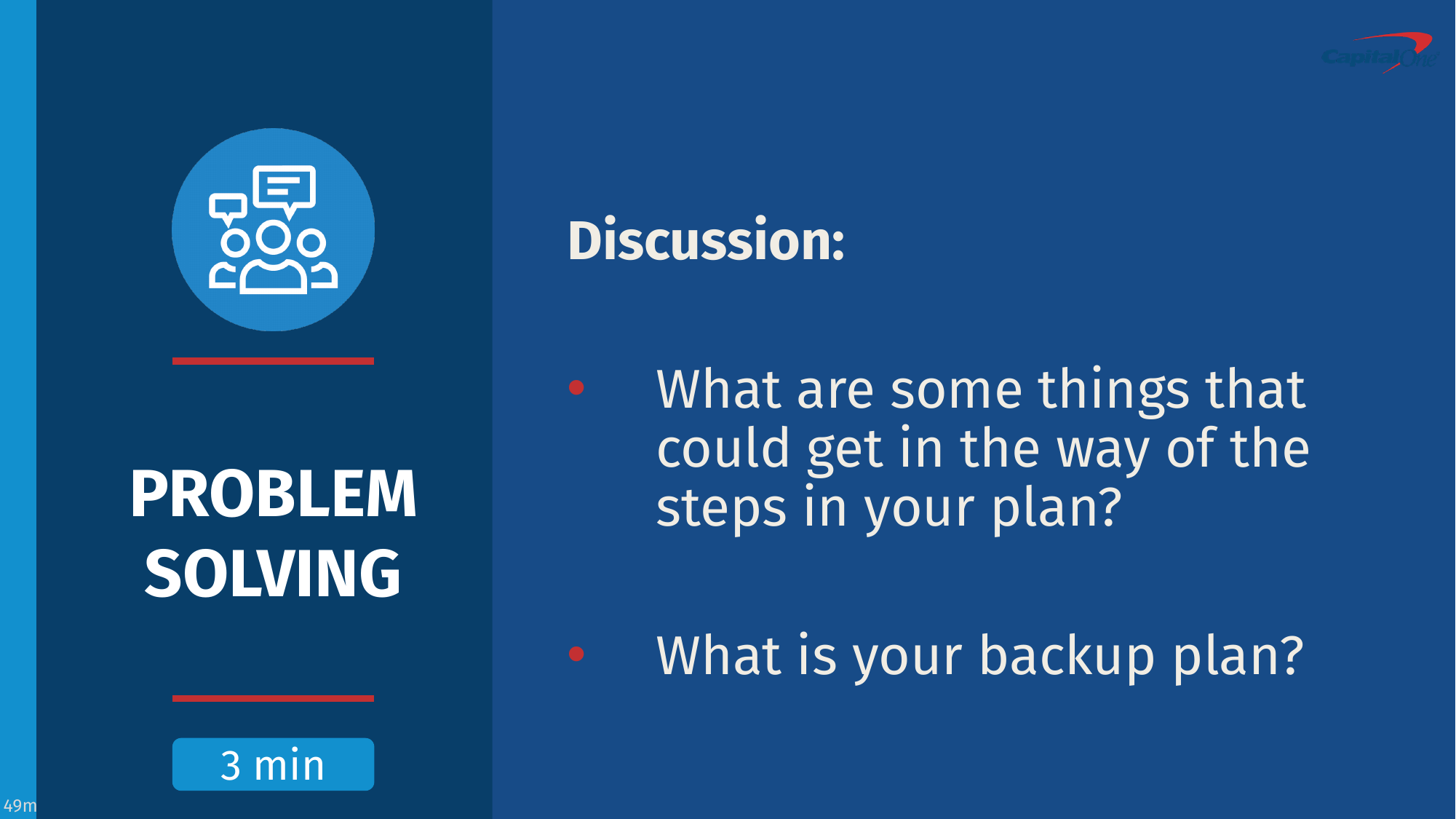

Discussion:

What are some things that could get in the way of the steps in your plan?

What is your backup plan?
# PROBLEM SOLVING
3 min
49m